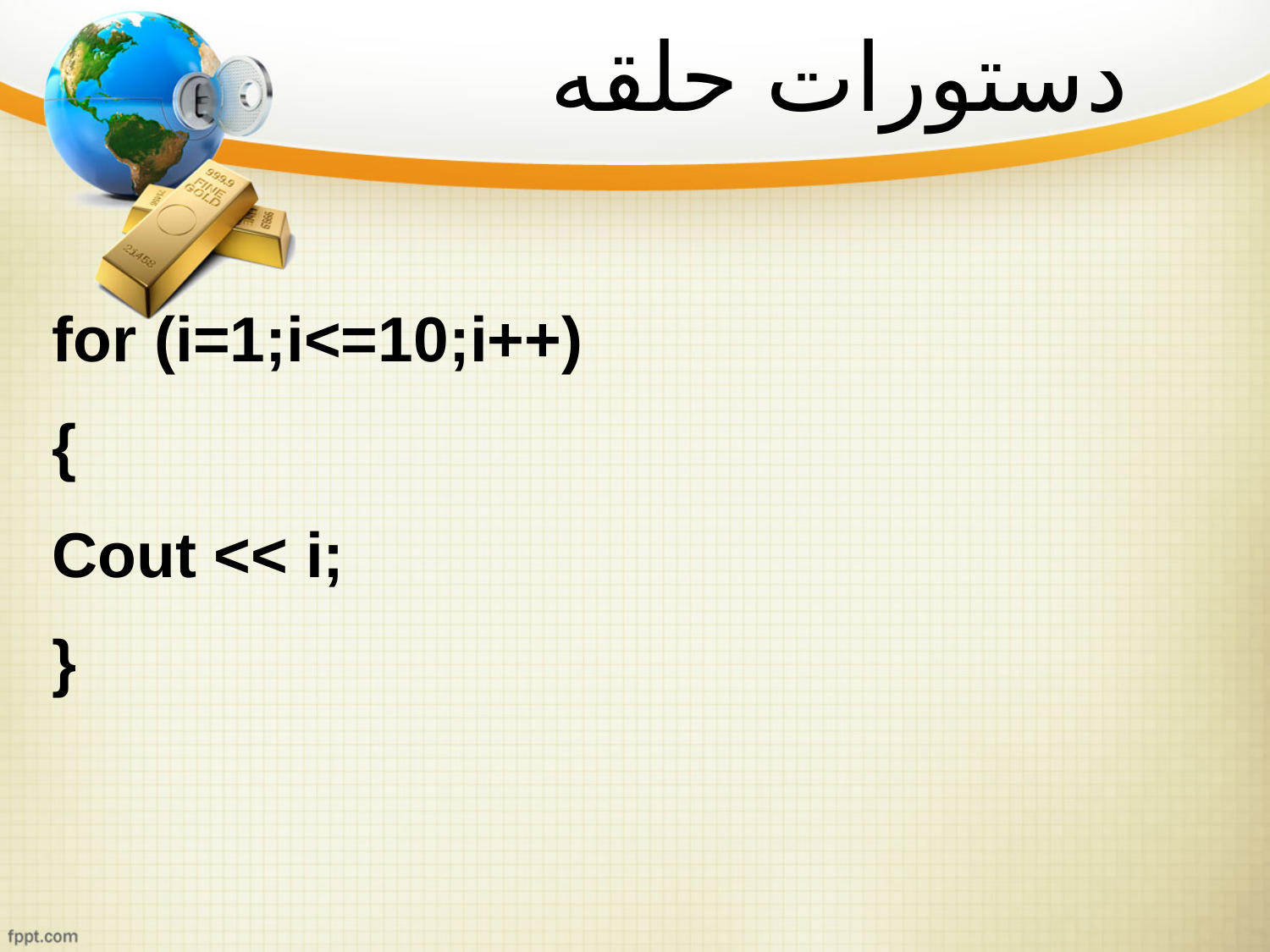

دستورات حلقه
for (i=1;i<=10;i++)
{
Cout << i;
}